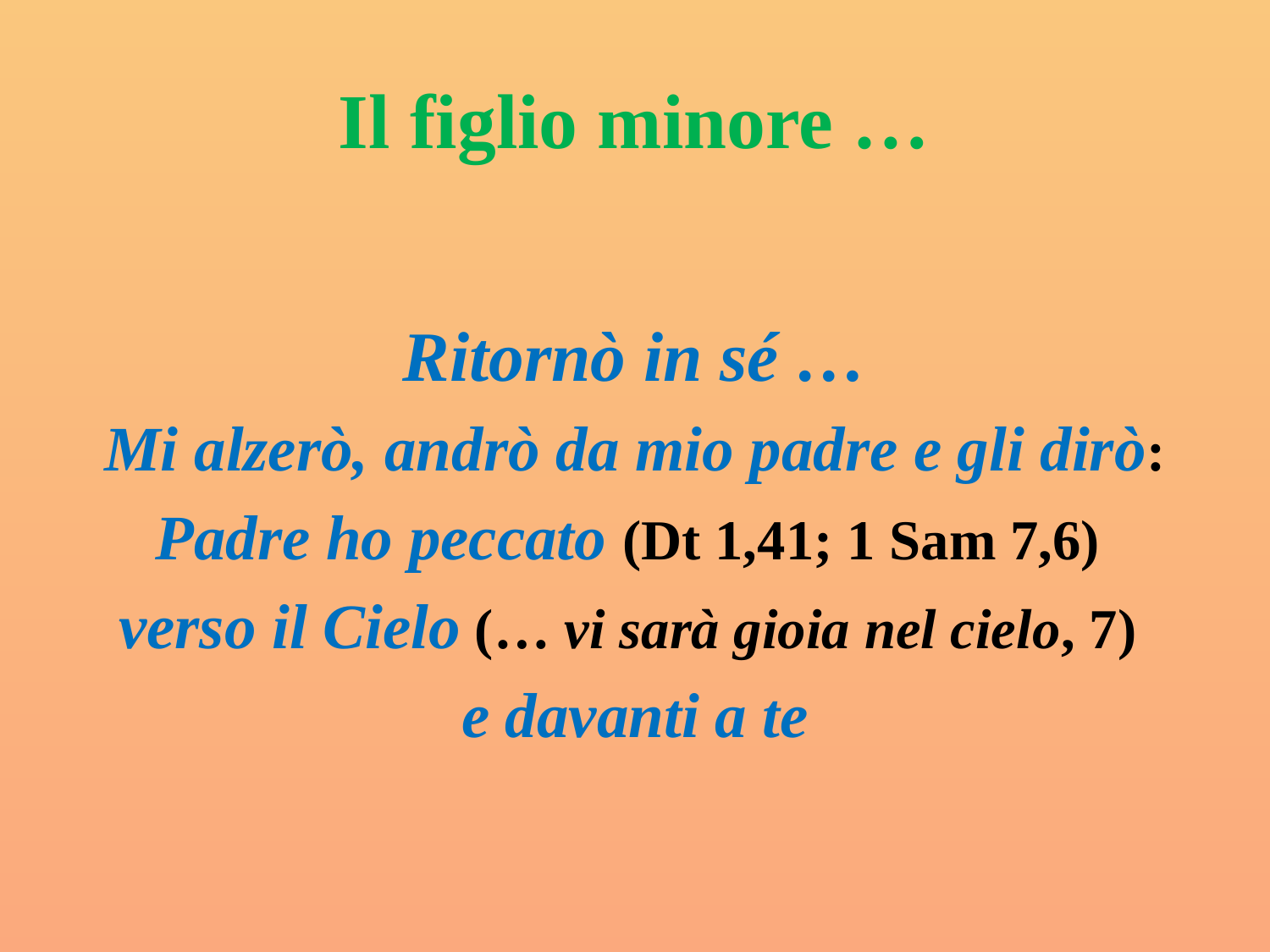

# Il figlio minore …

Ritornò in sé …
Mi alzerò, andrò da mio padre e gli dirò:
Padre ho peccato (Dt 1,41; 1 Sam 7,6)
verso il Cielo (… vi sarà gioia nel cielo, 7)
e davanti a te